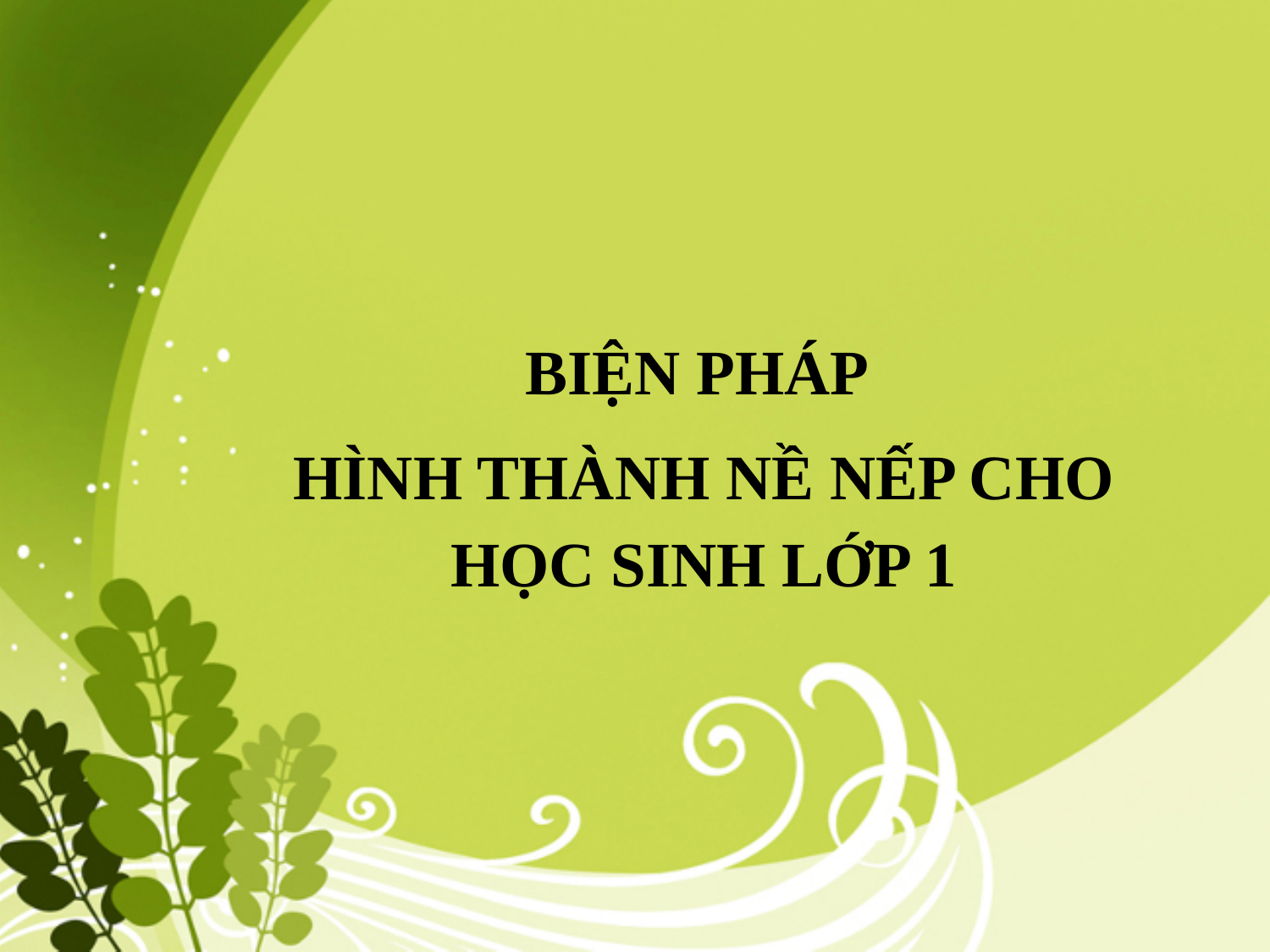

BIỆN PHÁP
HÌNH THÀNH NỀ NẾP CHO HỌC SINH LỚP 1